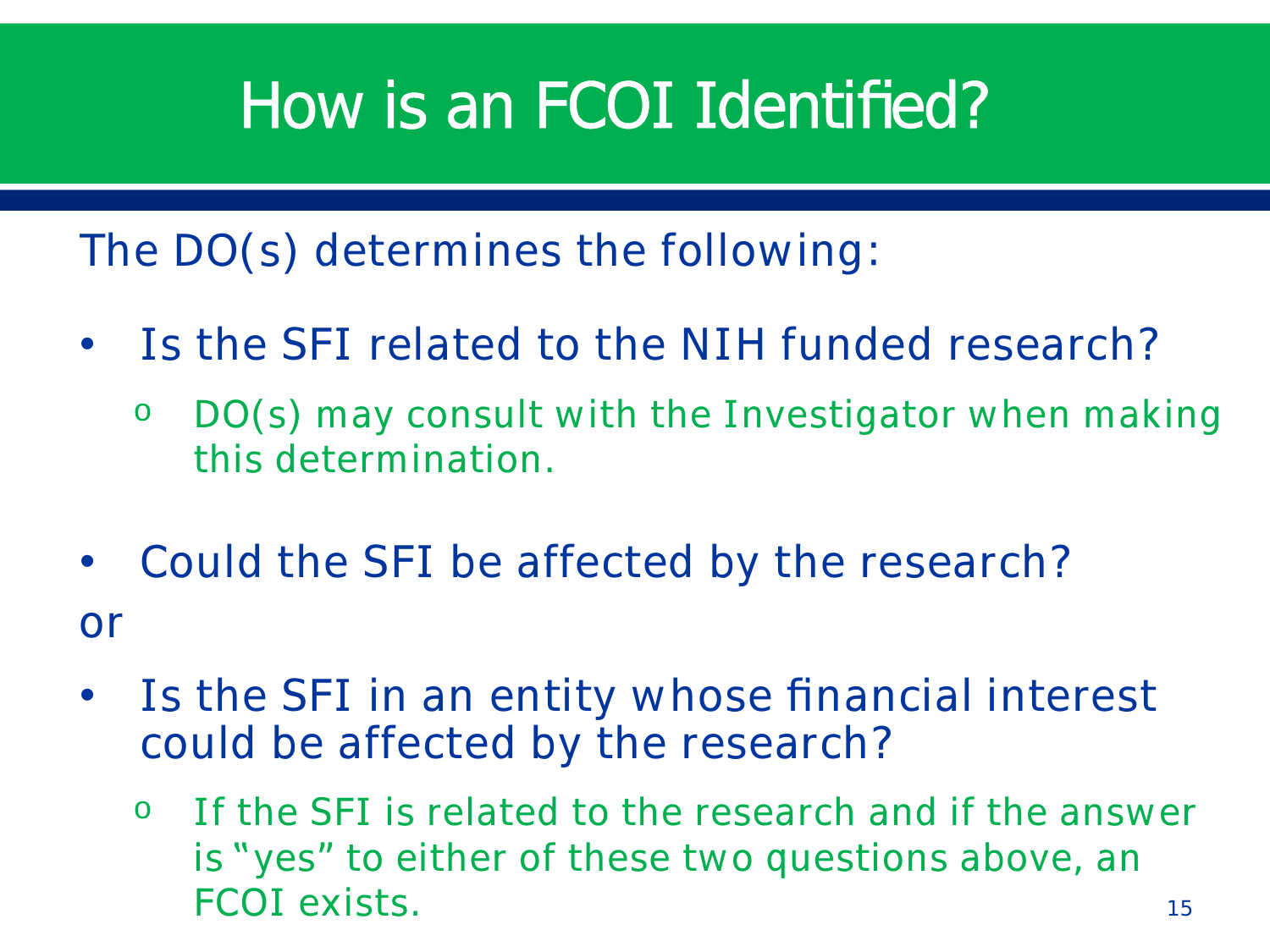

# How is an FCOI Identified?
The DO(s) determines the following:

Is the SFI related to the NIH funded research?
DO(s) may consult with the Investigator when making this determination.

Could the SFI be affected by the research?
	or

Is the SFI in an entity whose financial interest could be affected by the research?
If the SFI is related to the research and if the answer is “yes” to either of these two questions above, an FCOI exists.
15